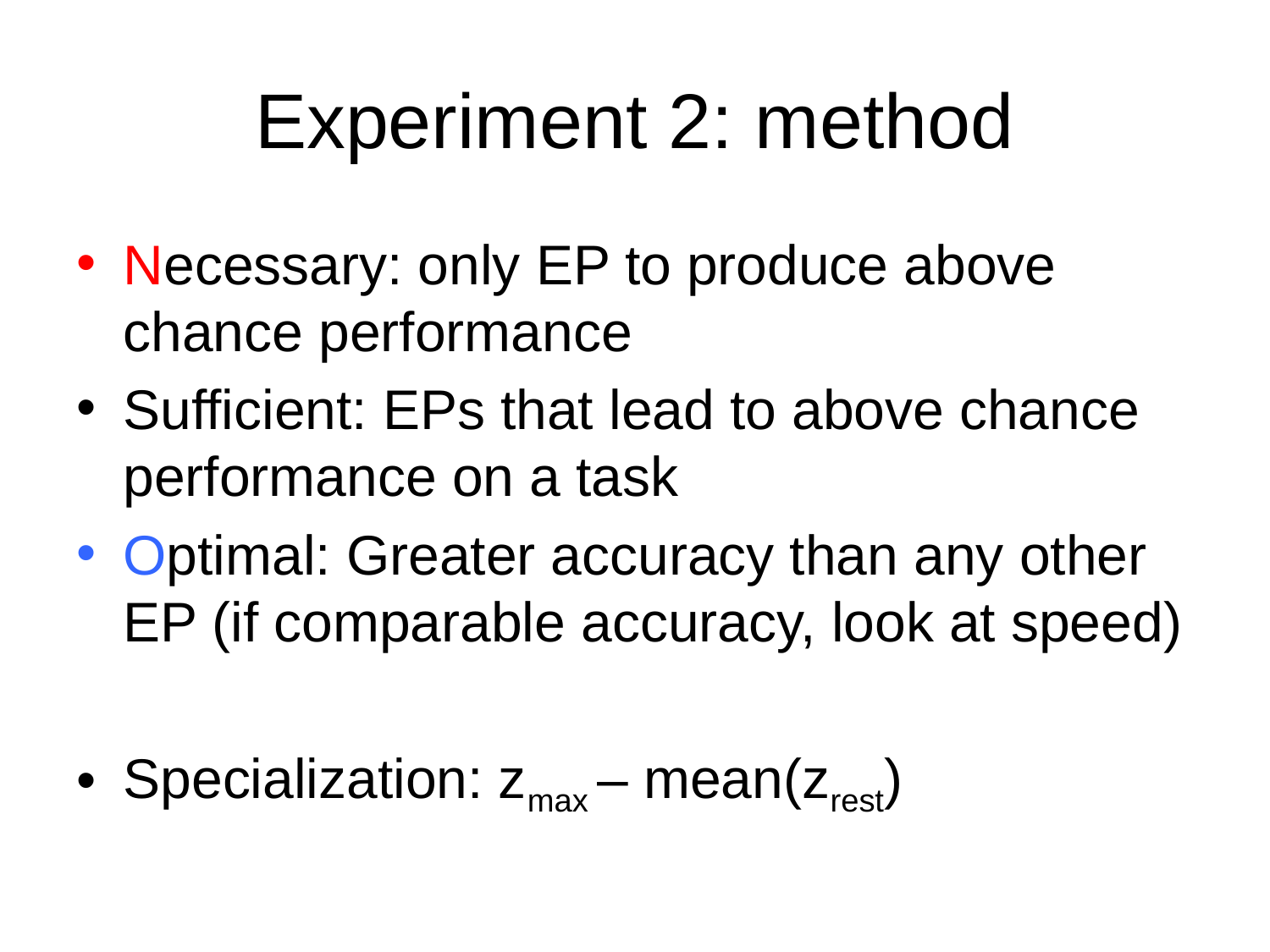

# Experiment 2: method
Necessary: only EP to produce above chance performance
Sufficient: EPs that lead to above chance performance on a task
Optimal: Greater accuracy than any other EP (if comparable accuracy, look at speed)

Specialization: zmax – mean(zrest)